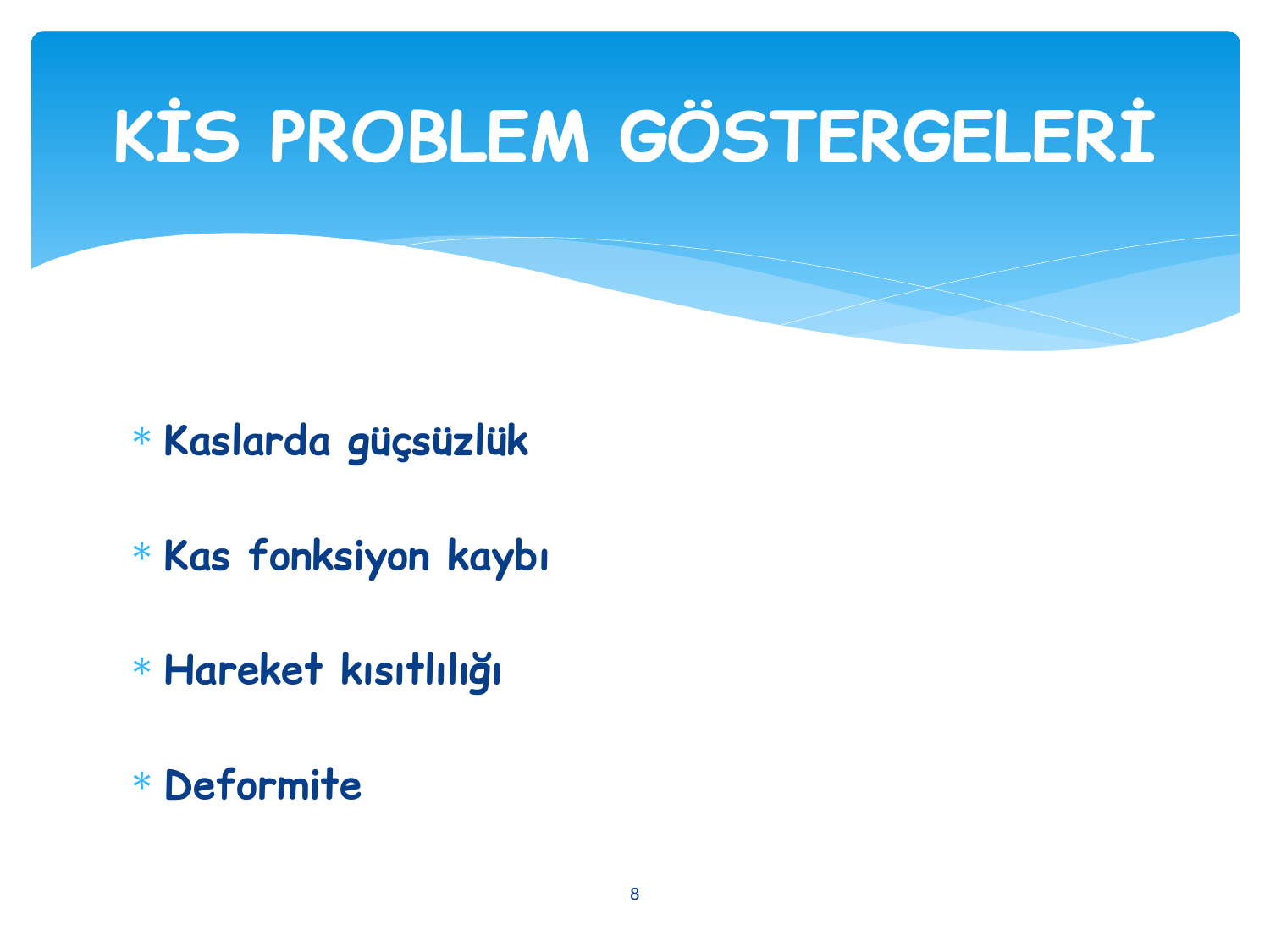

# KİS PROBLEM GÖSTERGELERİ
Kaslarda güçsüzlük

Kas fonksiyon kaybı

Hareket kısıtlılığı

Deformite
8